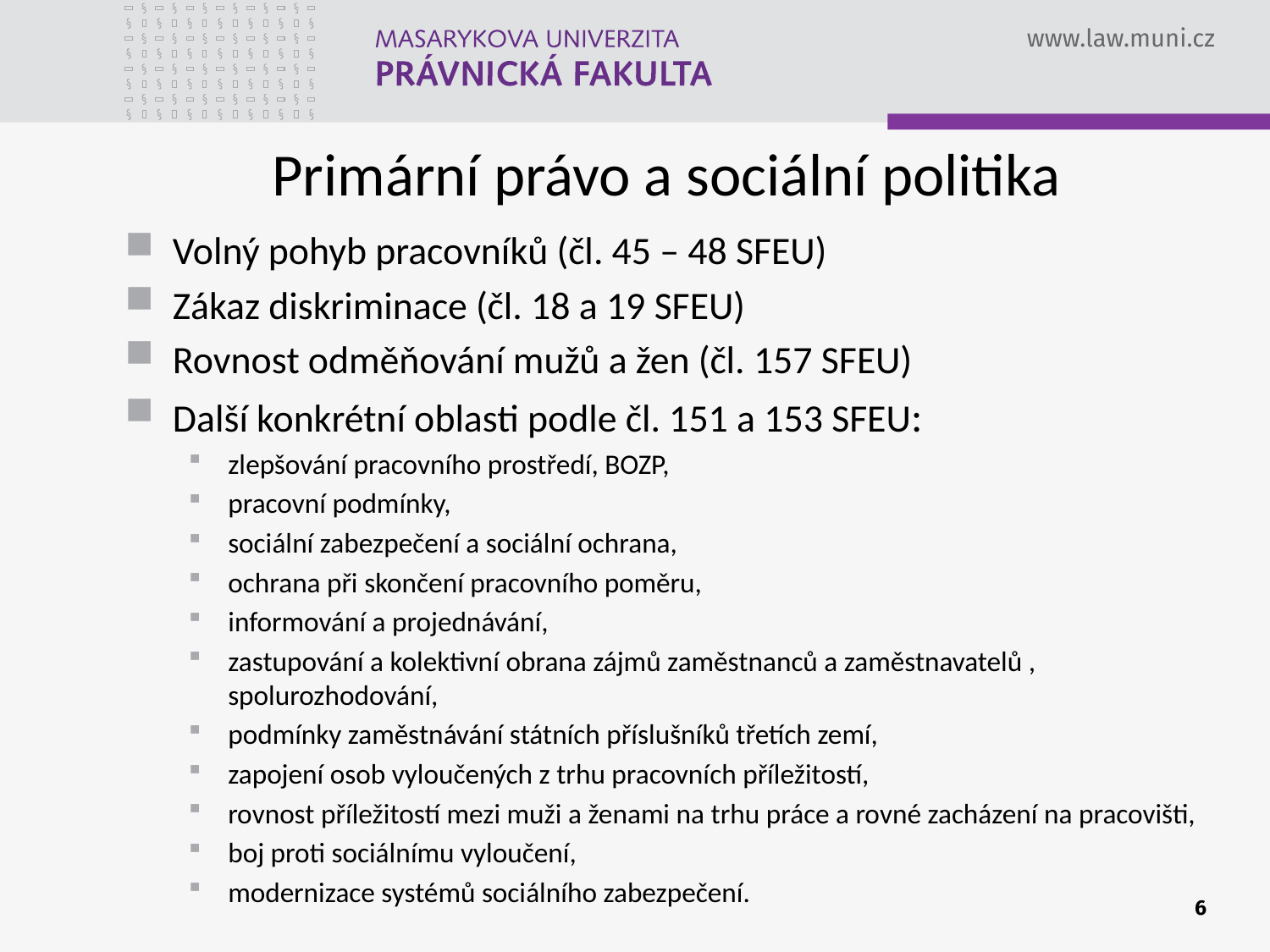

# Primární právo a sociální politika
Volný pohyb pracovníků (čl. 45 – 48 SFEU)
Zákaz diskriminace (čl. 18 a 19 SFEU)
Rovnost odměňování mužů a žen (čl. 157 SFEU)
Další konkrétní oblasti podle čl. 151 a 153 SFEU:
zlepšování pracovního prostředí, BOZP,
pracovní podmínky,
sociální zabezpečení a sociální ochrana,
ochrana při skončení pracovního poměru,
informování a projednávání,
zastupování a kolektivní obrana zájmů zaměstnanců a zaměstnavatelů , spolurozhodování,
podmínky zaměstnávání státních příslušníků třetích zemí,
zapojení osob vyloučených z trhu pracovních příležitostí,
rovnost příležitostí mezi muži a ženami na trhu práce a rovné zacházení na pracovišti,
boj proti sociálnímu vyloučení,
modernizace systémů sociálního zabezpečení.
6